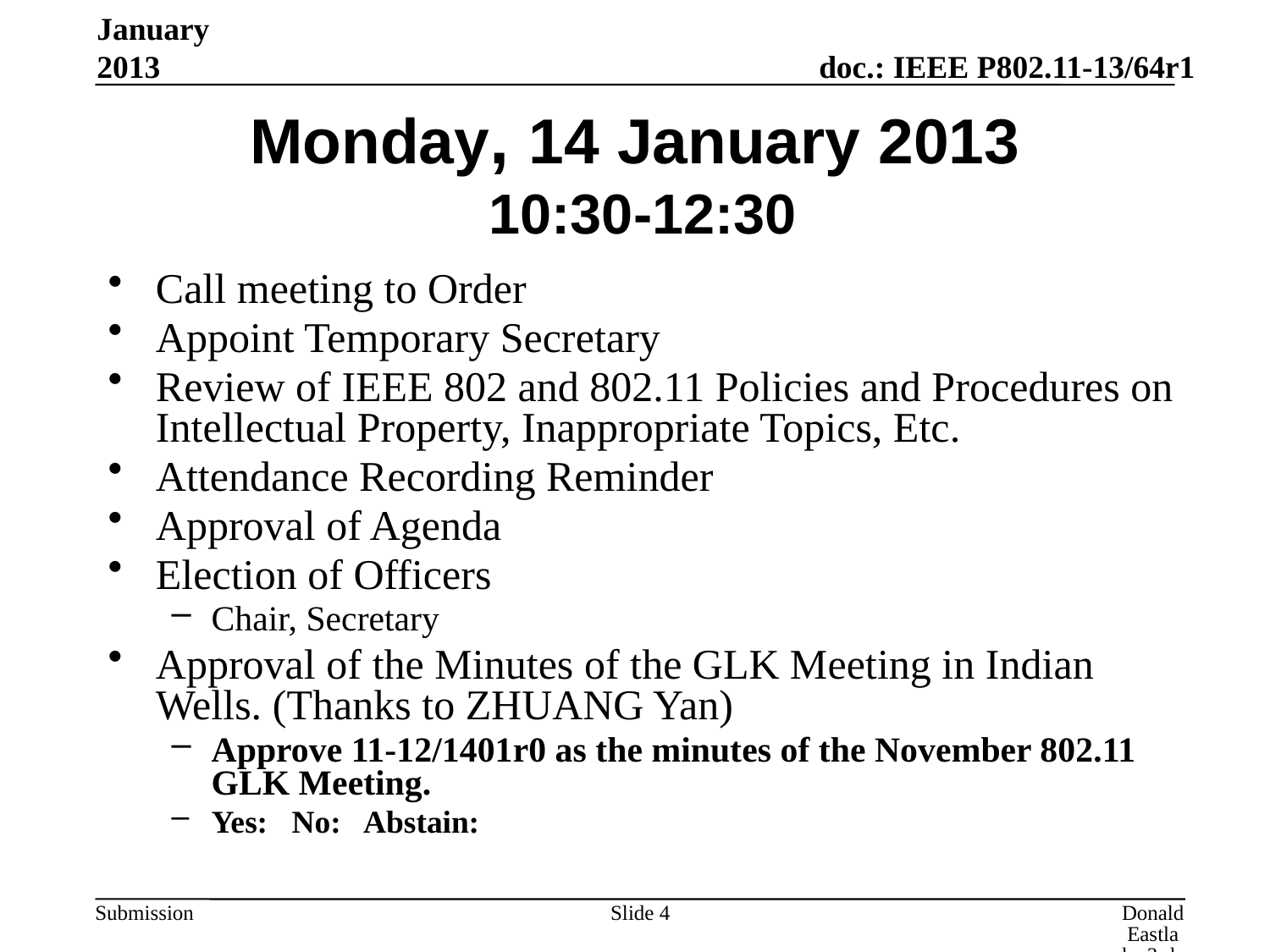

January 2013
# Monday, 14 January 2013 10:30-12:30
Call meeting to Order
Appoint Temporary Secretary
Review of IEEE 802 and 802.11 Policies and Procedures on Intellectual Property, Inappropriate Topics, Etc.
Attendance Recording Reminder
Approval of Agenda
Election of Officers
Chair, Secretary
Approval of the Minutes of the GLK Meeting in Indian Wells. (Thanks to ZHUANG Yan)
Approve 11-12/1401r0 as the minutes of the November 802.11 GLK Meeting.
Yes:   No:   Abstain:

Slide 4
Donald Eastlake 3rd, Huawei Technologies